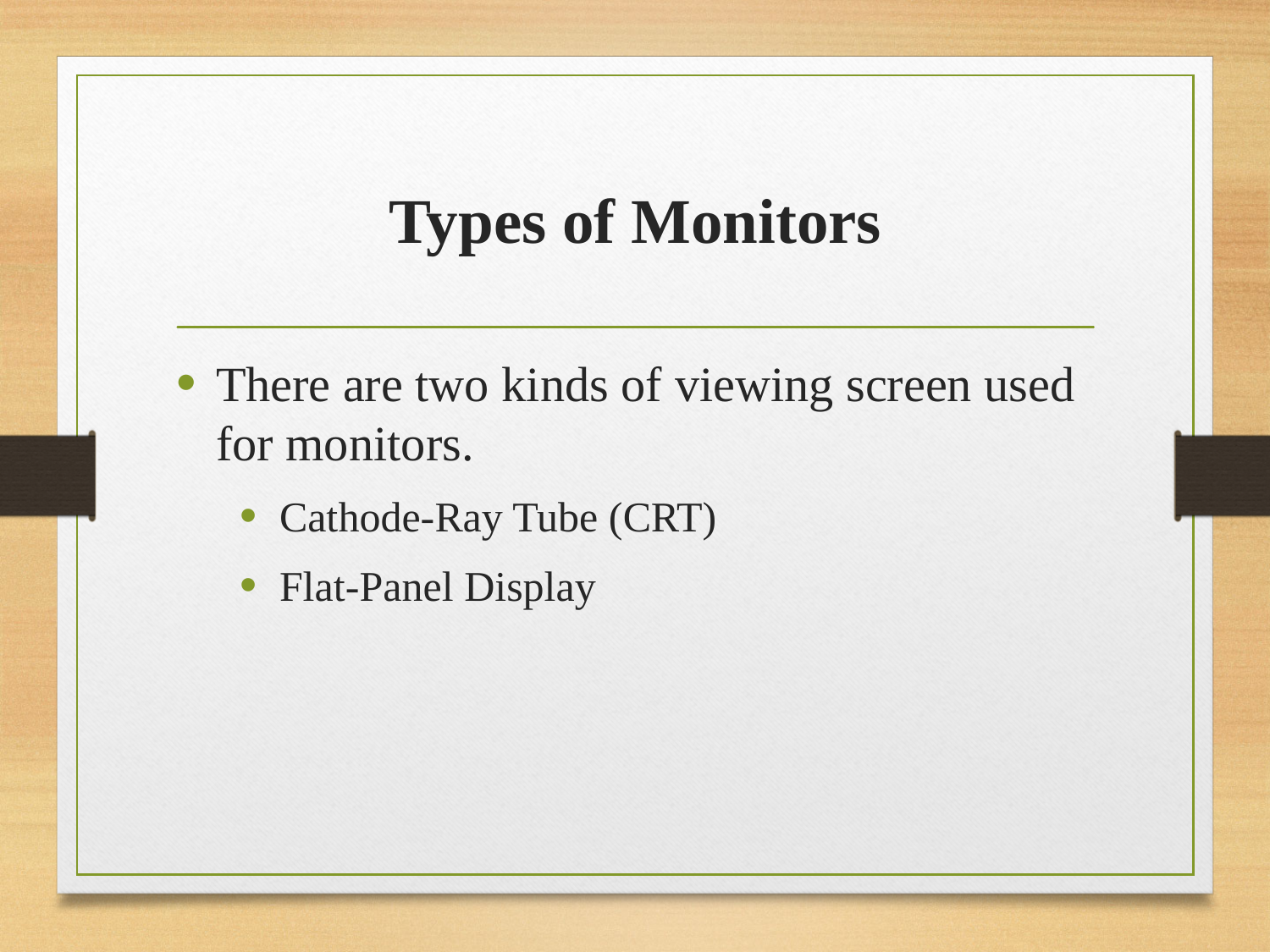

# Types of Monitors
There are two kinds of viewing screen used for monitors.
Cathode-Ray Tube (CRT)
Flat-Panel Display